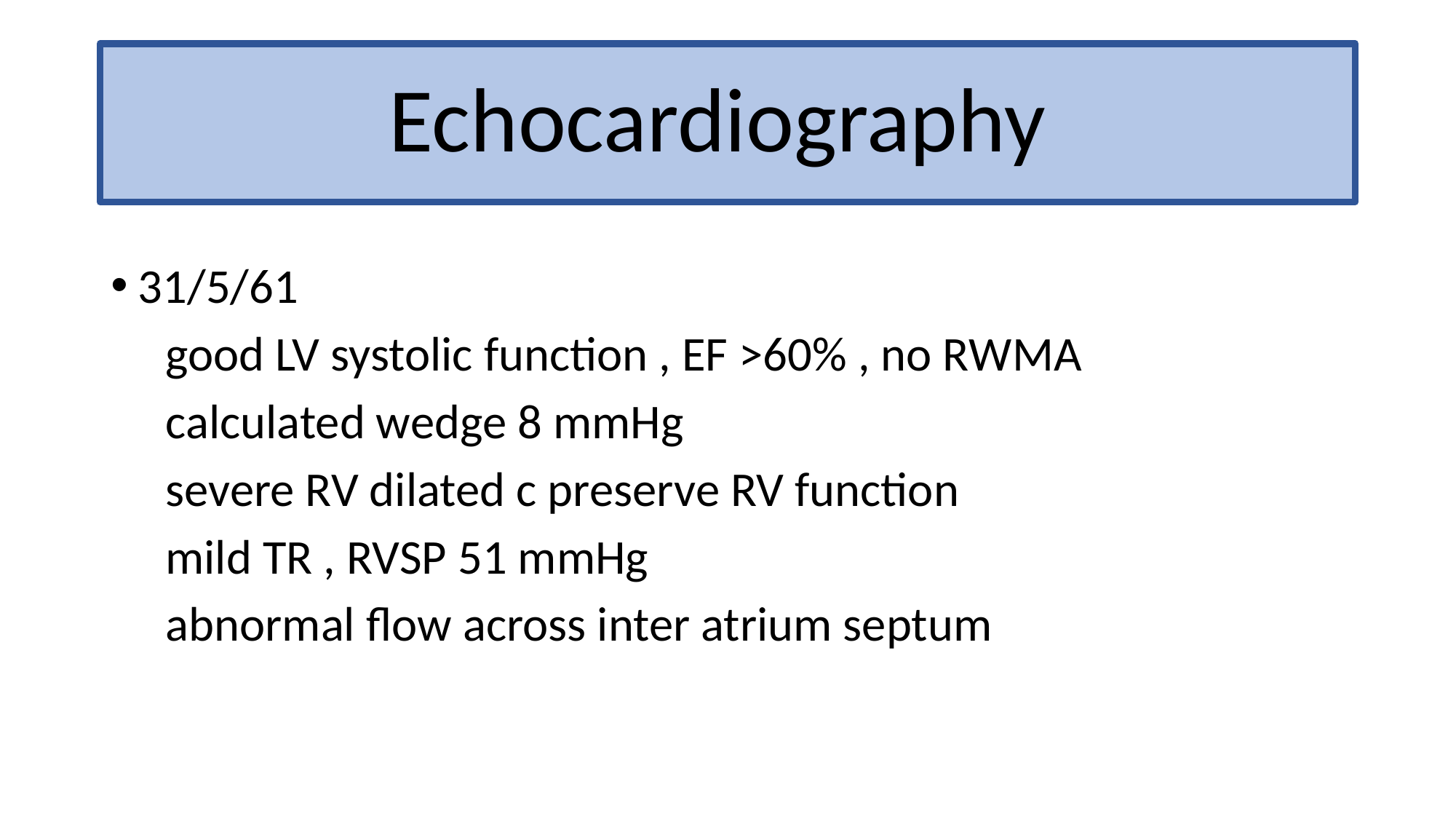

# Echocardiography
31/5/61
     good LV systolic function , EF >60% , no RWMA
     calculated wedge 8 mmHg
     severe RV dilated c preserve RV function
     mild TR , RVSP 51 mmHg
     abnormal flow across inter atrium septum